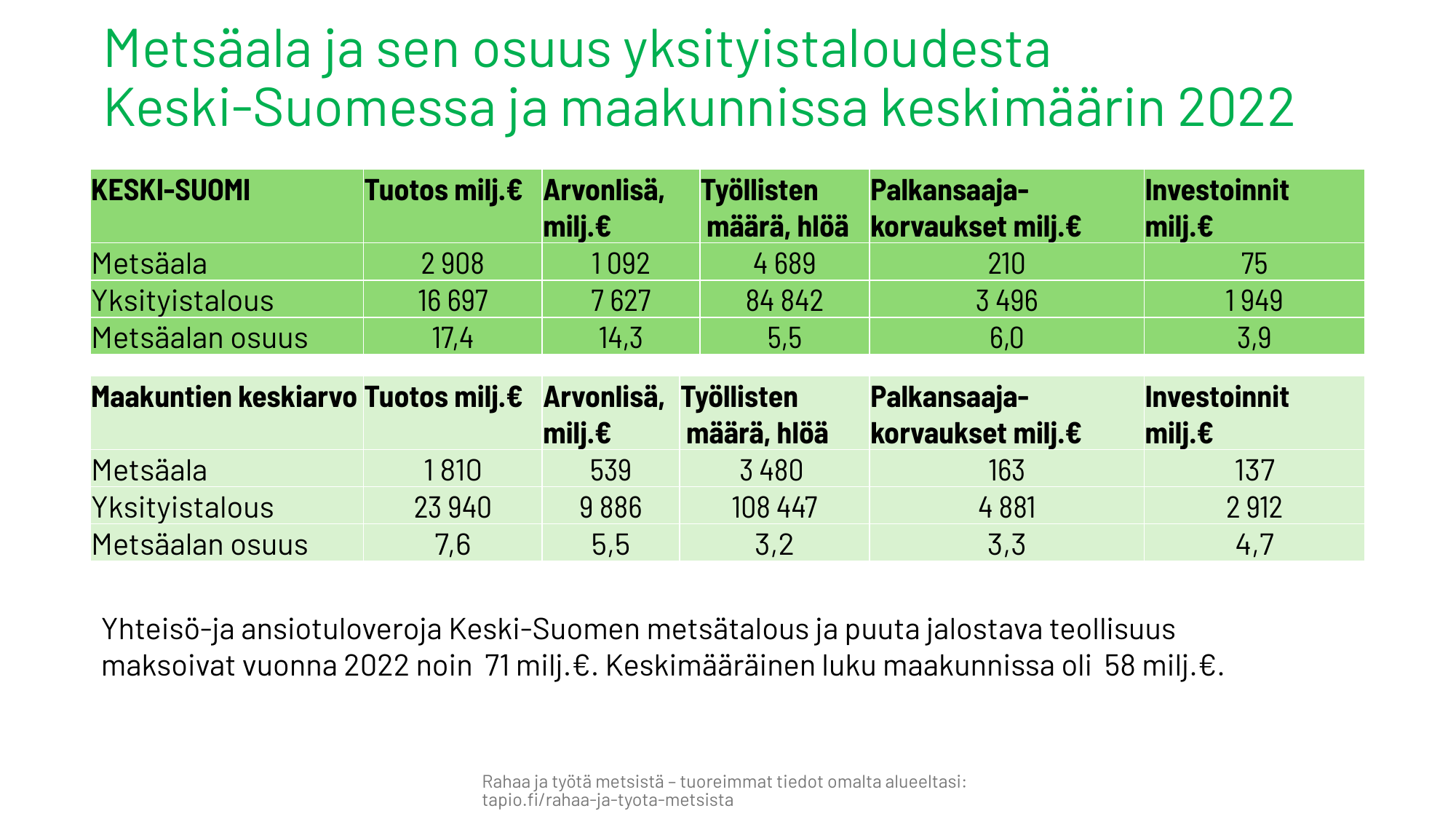

Metsäala ja sen osuus yksityistaloudesta
Keski-Suomessa ja maakunnissa keskimäärin 2022
| KESKI-SUOMI | Tuotos milj.€ | Arvonlisä, milj.€ | Työllisten määrä, hlöä | Palkansaaja-korvaukset milj.€ | Investoinnit milj.€ |
| --- | --- | --- | --- | --- | --- |
| Metsäala | 2 908 | 1 092 | 4 689 | 210 | 75 |
| Yksityistalous | 16 697 | 7 627 | 84 842 | 3 496 | 1 949 |
| Metsäalan osuus | 17,4 | 14,3 | 5,5 | 6,0 | 3,9 |
| Maakuntien keskiarvo | Tuotos milj.€ | Arvonlisä, milj.€ | Työllisten määrä, hlöä | Palkansaaja-korvaukset milj.€ | Investoinnit milj.€ |
| --- | --- | --- | --- | --- | --- |
| Metsäala | 1 810 | 539 | 3 480 | 163 | 137 |
| Yksityistalous | 23 940 | 9 886 | 108 447 | 4 881 | 2 912 |
| Metsäalan osuus | 7,6 | 5,5 | 3,2 | 3,3 | 4,7 |
Yhteisö-ja ansiotuloveroja Keski-Suomen metsätalous ja puuta jalostava teollisuus maksoivat vuonna 2022 noin  71 milj.€. Keskimääräinen luku maakunnissa oli  58 milj.€.
Rahaa ja työtä metsistä – tuoreimmat tiedot omalta alueeltasi: tapio.fi/rahaa-ja-tyota-metsista